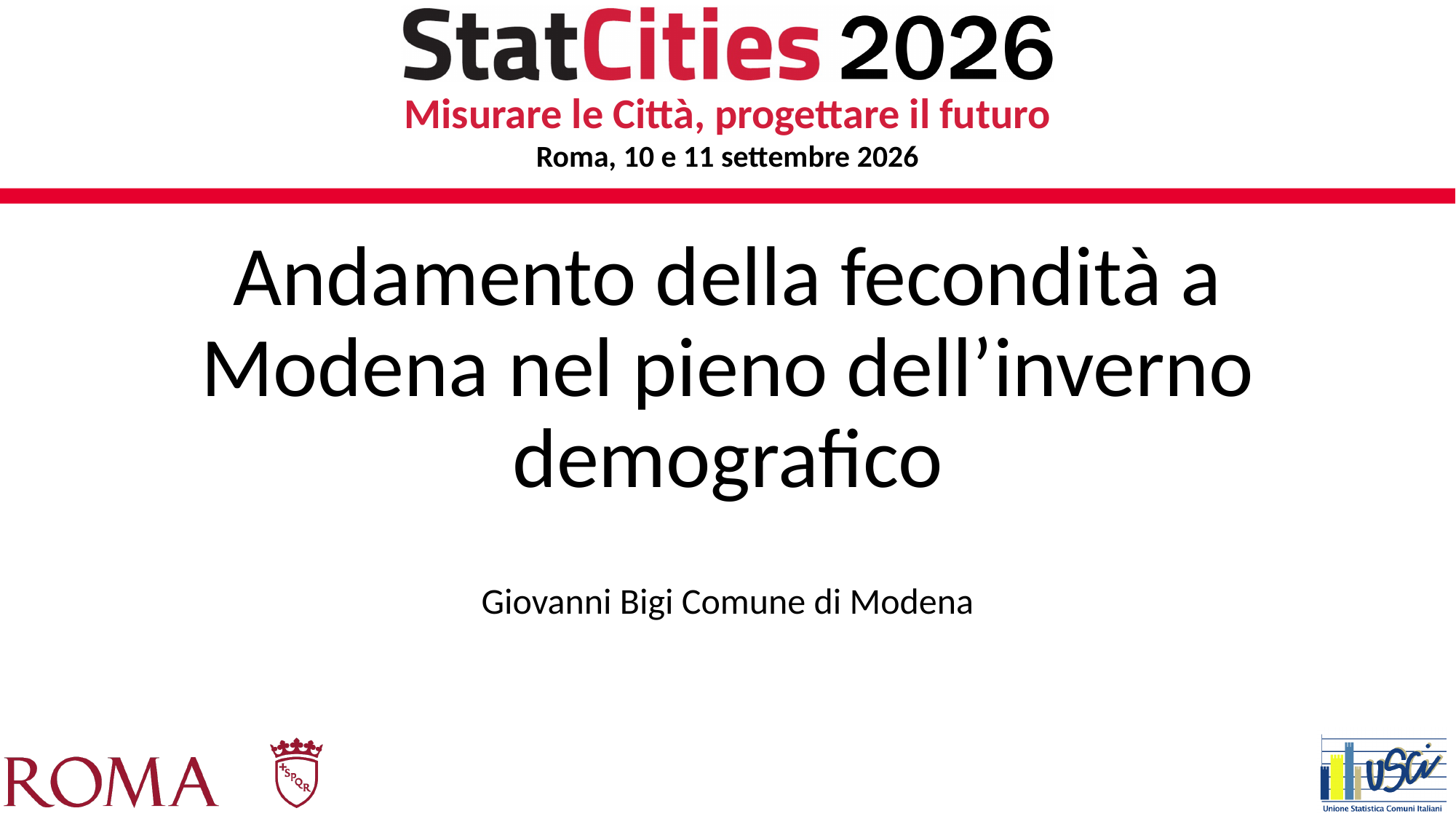

# Andamento della fecondità a Modena nel pieno dell’inverno demografico
Giovanni Bigi Comune di Modena